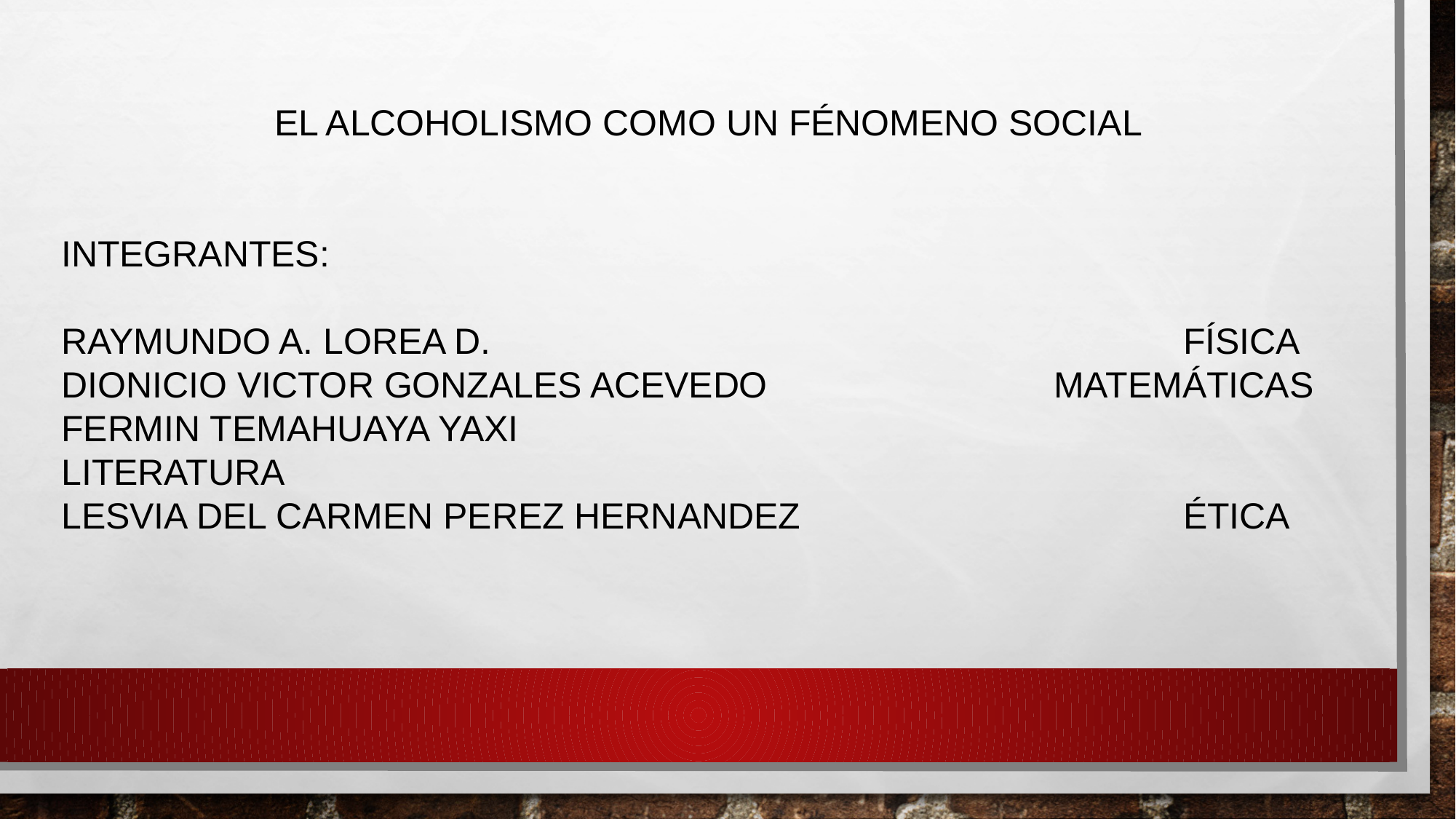

EL ALCOHOLISMO COMO UN FÉNOMENO SOCIAL

INTEGRANTES:

RAYMUNDO A. LOREA D.                                                    		   FÍSICA
DIONICIO VICTOR GONZALES ACEVEDO              		 MATEMÁTICAS
FERMIN TEMAHUAYA YAXI                                           		  LITERATURA
LESVIA DEL CARMEN PEREZ HERNANDEZ               		   ÉTICA